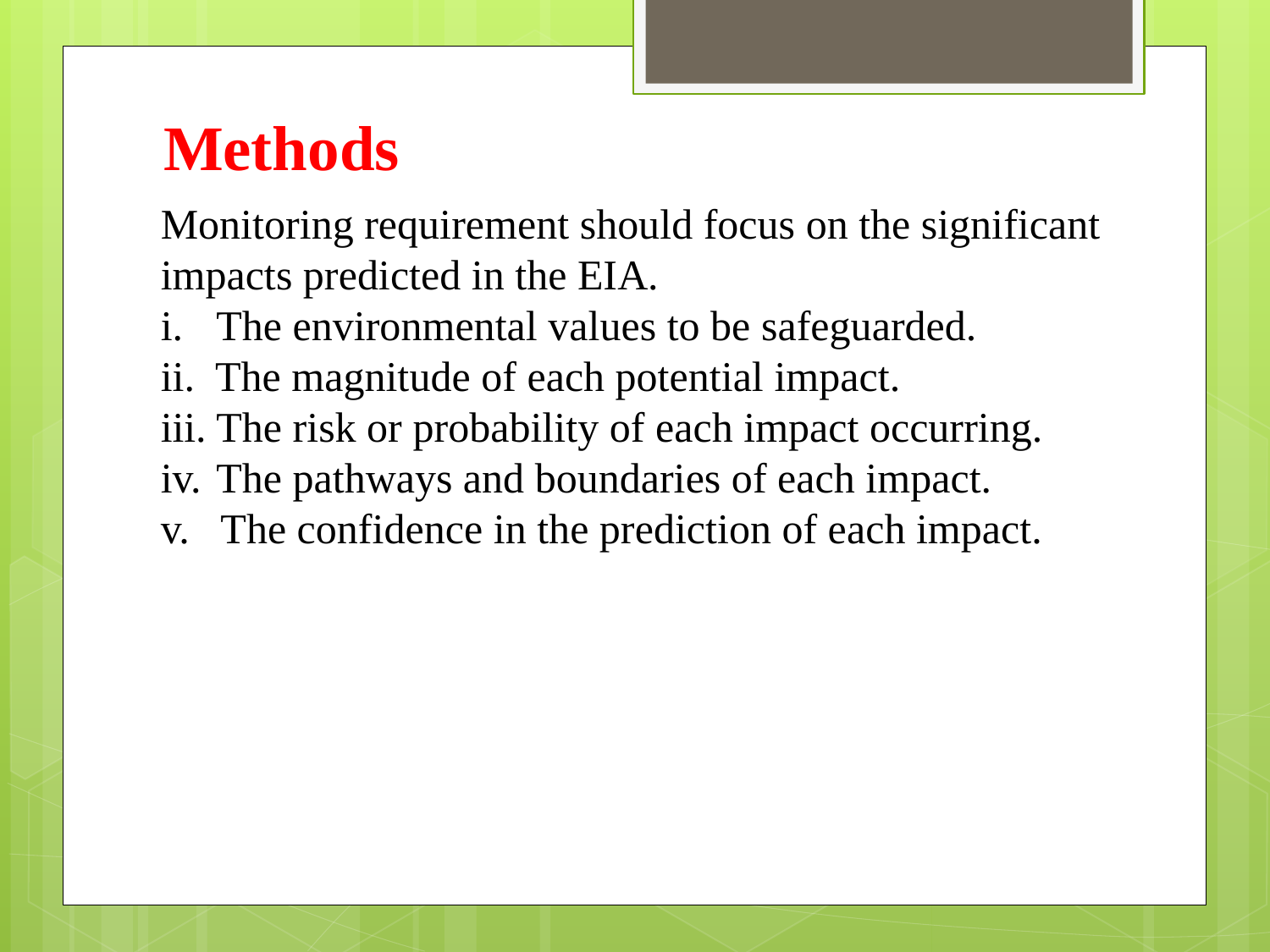

Methods
Monitoring requirement should focus on the significant impacts predicted in the EIA.
The environmental values to be safeguarded.
ii.  The magnitude of each potential impact.
The risk or probability of each impact occurring.
The pathways and boundaries of each impact.
v.   The confidence in the prediction of each impact.